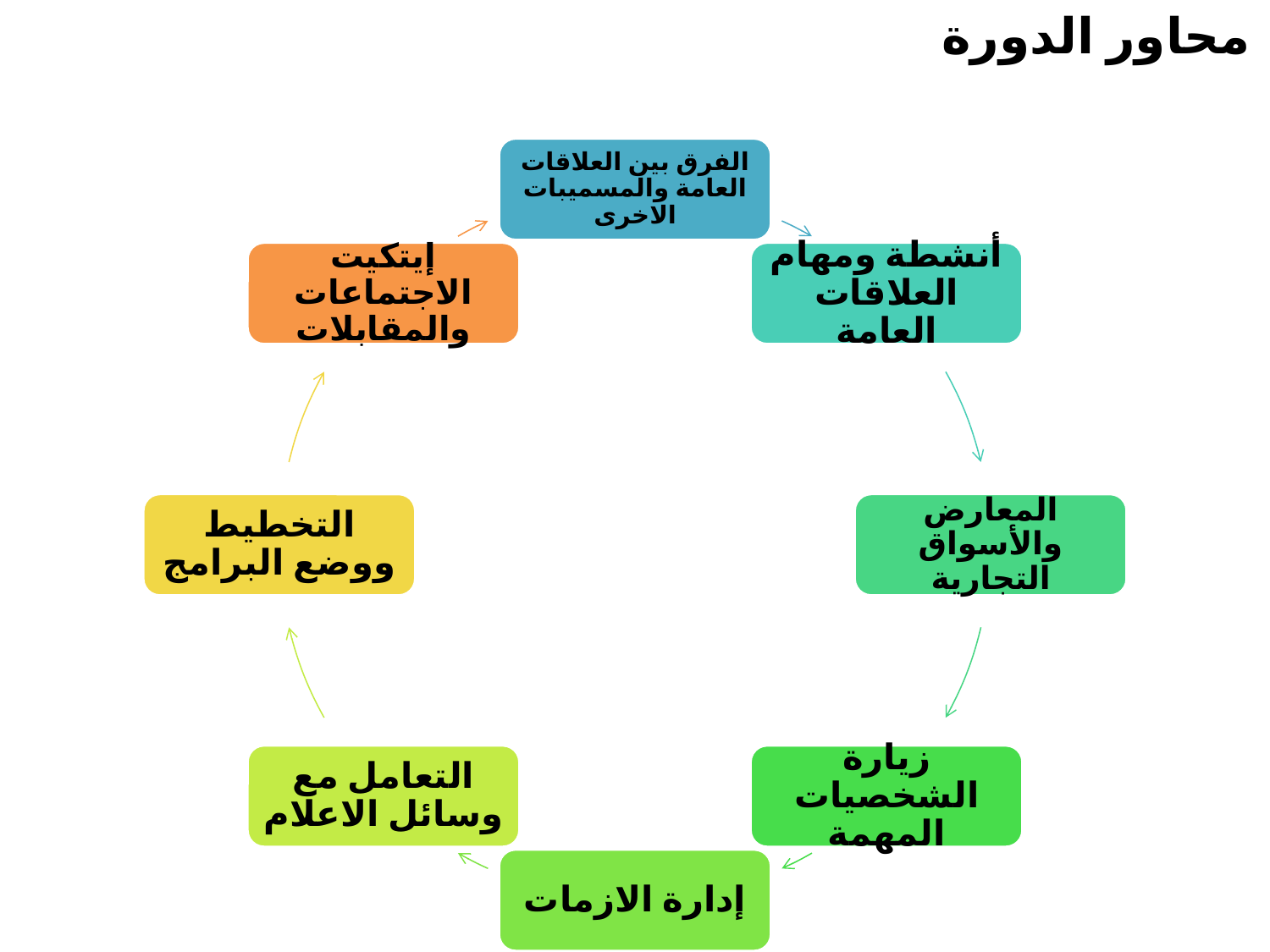

محاور الدورة
الفرق بين العلاقات العامة والمسميبات الاخرى
أنشطة ومهام العلاقات العامة
المعارض والأسواق التجارية
زيارة الشخصيات المهمة
إدارة الازمات
التعامل مع وسائل الاعلام
التخطيط ووضع البرامج
إيتكيت الاجتماعات والمقابلات